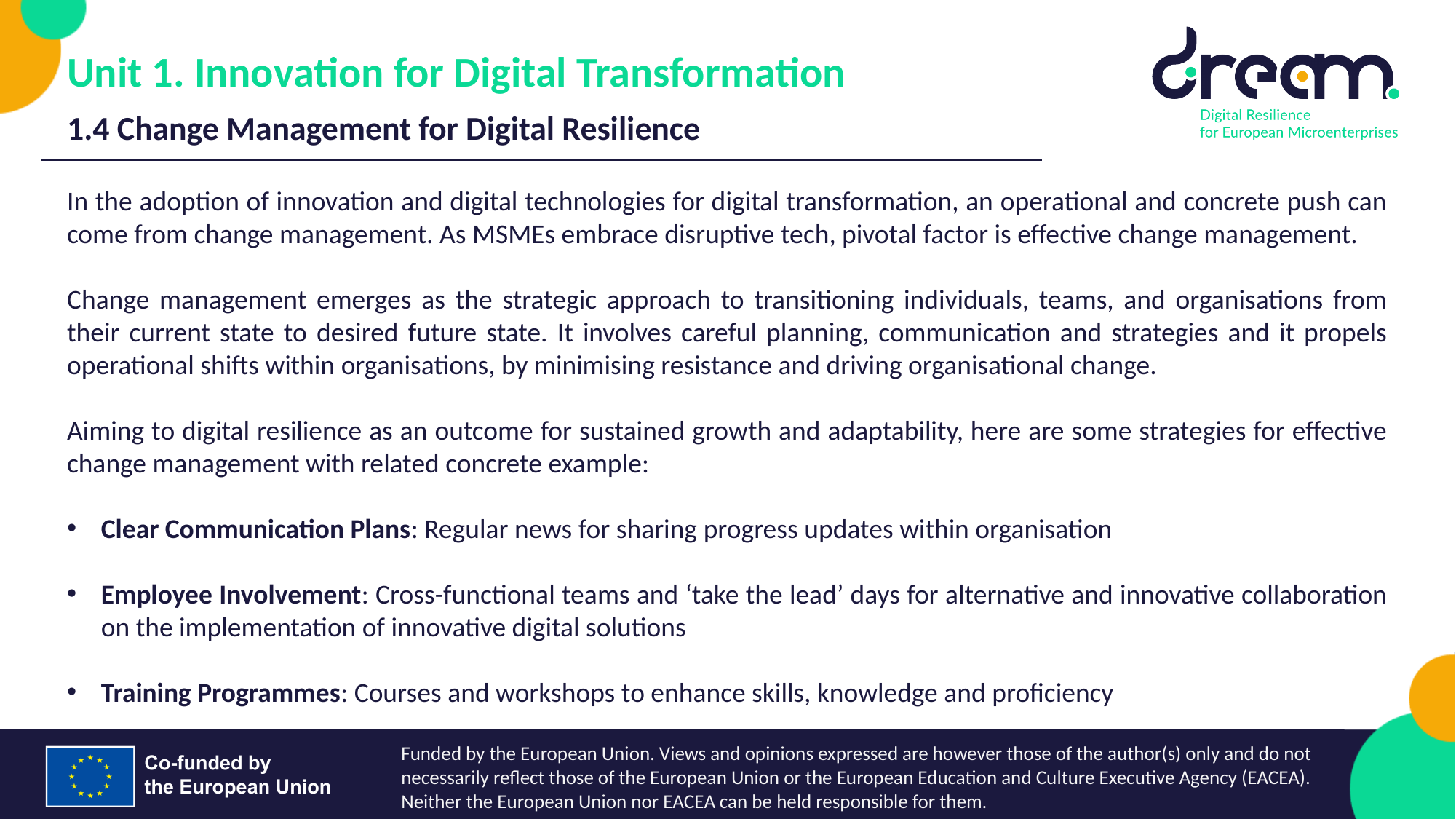

Unit 1. Innovation for Digital Transformation
1.4 Change Management for Digital Resilience
In the adoption of innovation and digital technologies for digital transformation, an operational and concrete push can come from change management. As MSMEs embrace disruptive tech, pivotal factor is effective change management.

Change management emerges as the strategic approach to transitioning individuals, teams, and organisations from their current state to desired future state. It involves careful planning, communication and strategies and it propels operational shifts within organisations, by minimising resistance and driving organisational change.

Aiming to digital resilience as an outcome for sustained growth and adaptability, here are some strategies for effective change management with related concrete example:

Clear Communication Plans: Regular news for sharing progress updates within organisation

Employee Involvement: Cross-functional teams and ‘take the lead’ days for alternative and innovative collaboration on the implementation of innovative digital solutions

Training Programmes: Courses and workshops to enhance skills, knowledge and proficiency